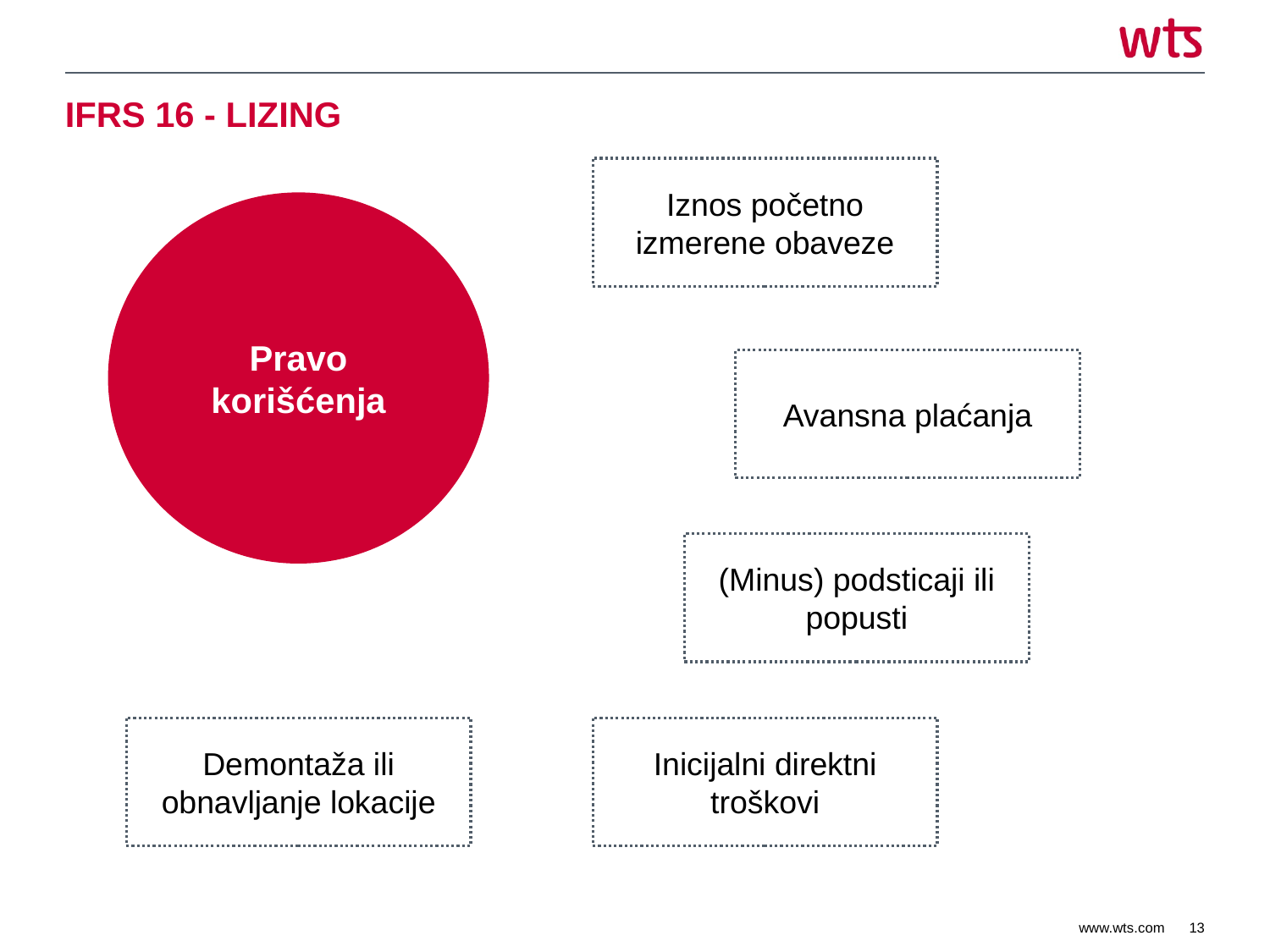

# IFRS 16 - LIZING
Iznos početno izmerene obaveze
Pravo korišćenja
Avansna plaćanja
(Minus) podsticaji ili popusti
Demontaža ili obnavljanje lokacije
Inicijalni direktni troškovi
13
www.wts.com